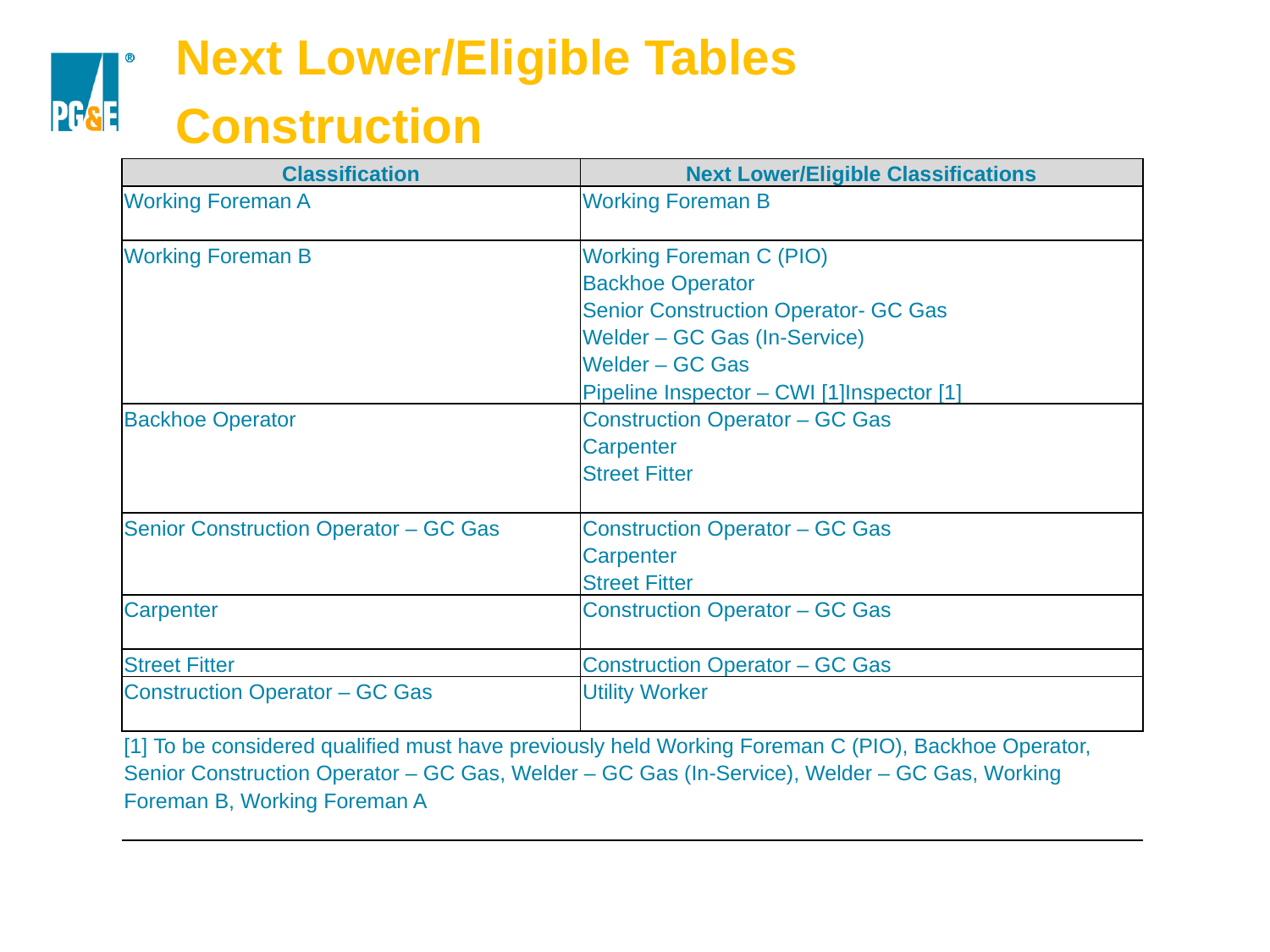

Next Lower/Eligible Tables
Construction
| Classification | Next Lower/Eligible Classifications |
| --- | --- |
| Working Foreman A | Working Foreman B |
| Working Foreman B | Working Foreman C (PIO) Backhoe Operator Senior Construction Operator- GC Gas Welder – GC Gas (In-Service) Welder – GC Gas Pipeline Inspector – CWI [1]Inspector [1] |
| Backhoe Operator | Construction Operator – GC Gas Carpenter Street Fitter |
| Senior Construction Operator – GC Gas | Construction Operator – GC Gas Carpenter Street Fitter |
| Carpenter | Construction Operator – GC Gas |
| Street Fitter | Construction Operator – GC Gas |
| Construction Operator – GC Gas | Utility Worker |
| [1] To be considered qualified must have previously held Working Foreman C (PIO), Backhoe Operator, Senior Construction Operator – GC Gas, Welder – GC Gas (In-Service), Welder – GC Gas, Working Foreman B, Working Foreman A |  |